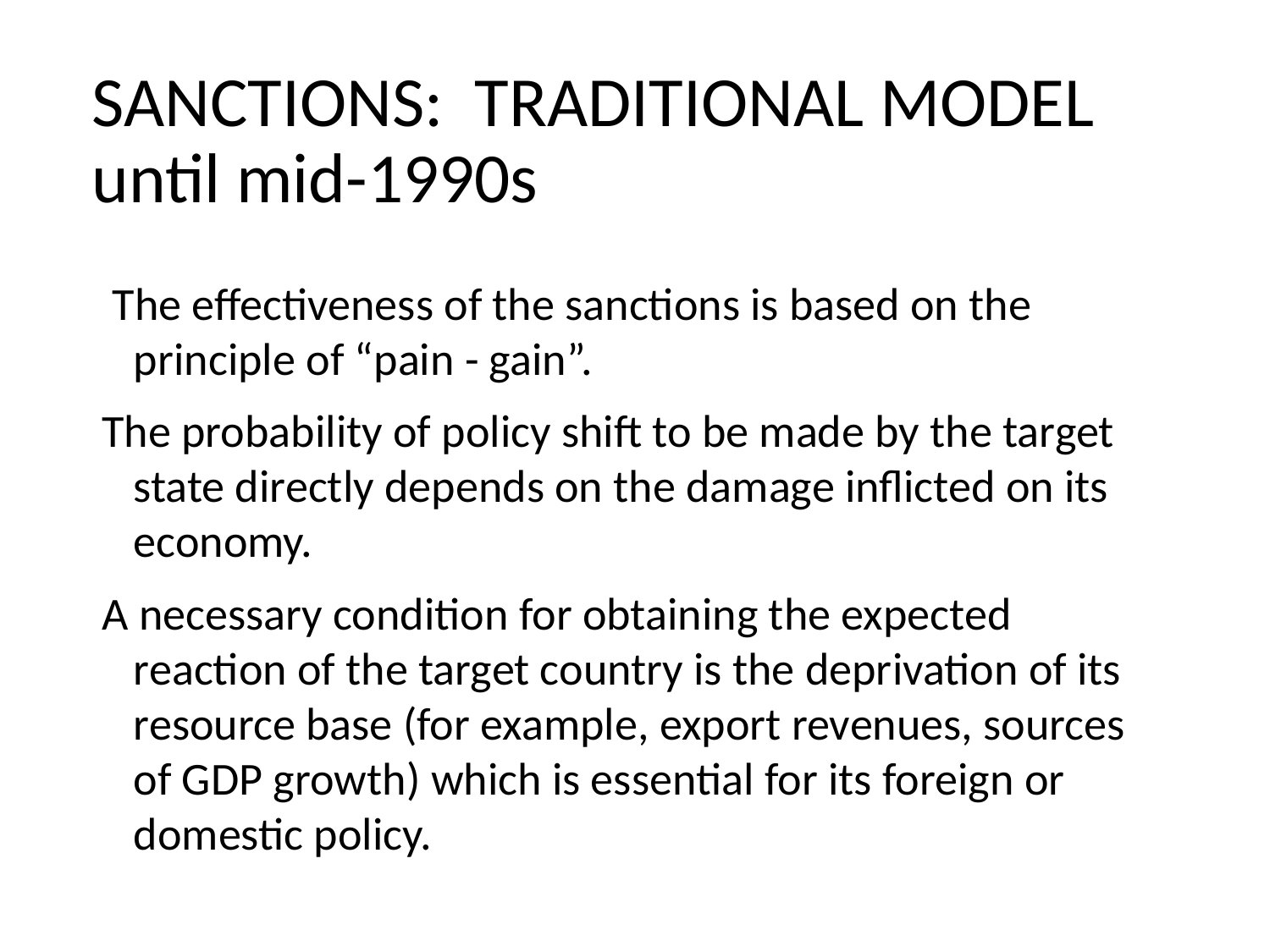

SANCTIONS:  TRADITIONAL MODEL until mid-1990s
 The effectiveness of the sanctions is based on the principle of “pain - gain”.
The probability of policy shift to be made by the target state directly depends on the damage inflicted on its economy.
A necessary condition for obtaining the expected reaction of the target country is the deprivation of its resource base (for example, export revenues, sources of GDP growth) which is essential for its foreign or domestic policy.